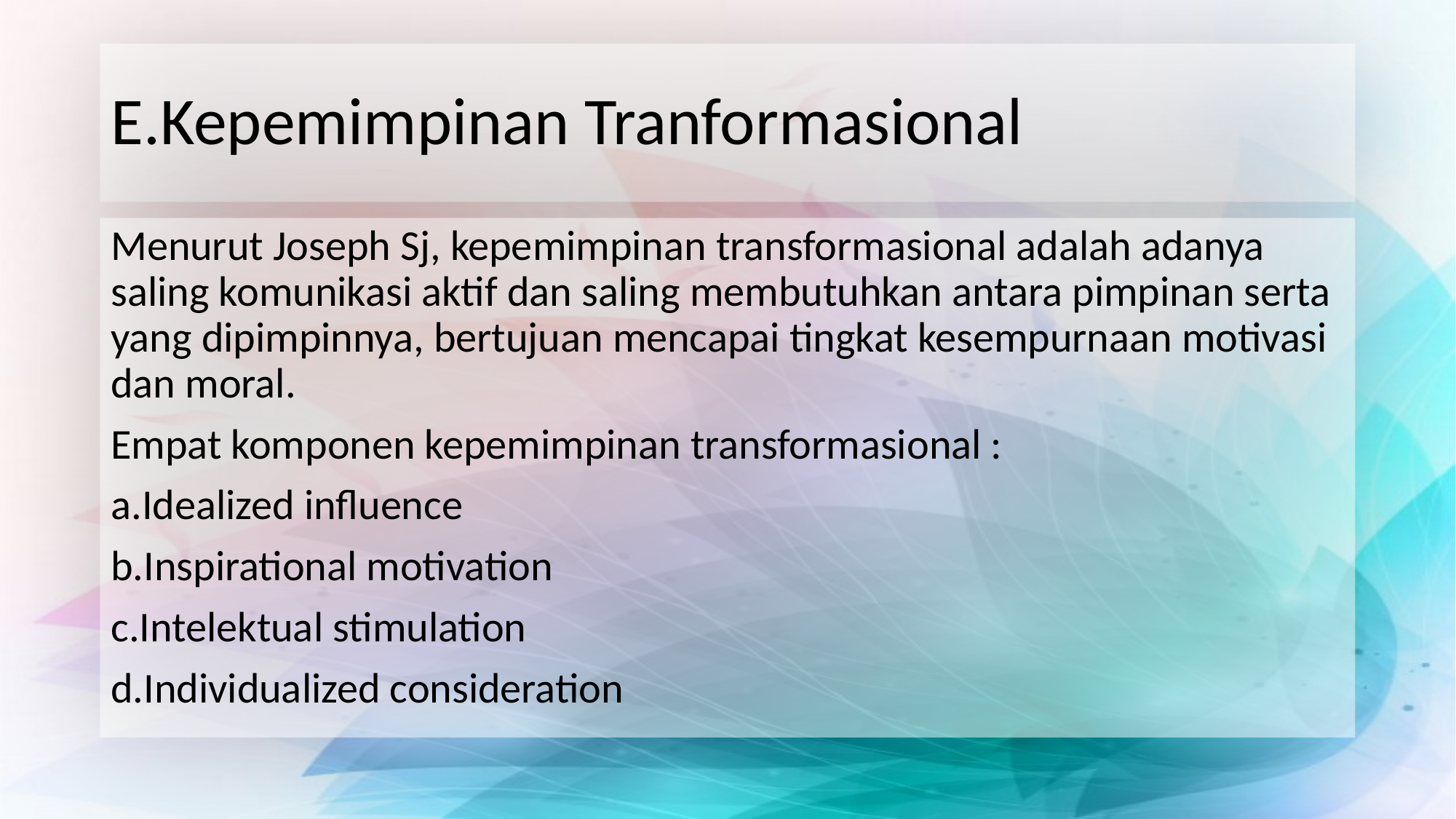

# E.Kepemimpinan Tranformasional
Menurut Joseph Sj, kepemimpinan transformasional adalah adanya saling komunikasi aktif dan saling membutuhkan antara pimpinan serta yang dipimpinnya, bertujuan mencapai tingkat kesempurnaan motivasi dan moral.
Empat komponen kepemimpinan transformasional :
a.Idealized influence
b.Inspirational motivation
c.Intelektual stimulation
d.Individualized consideration